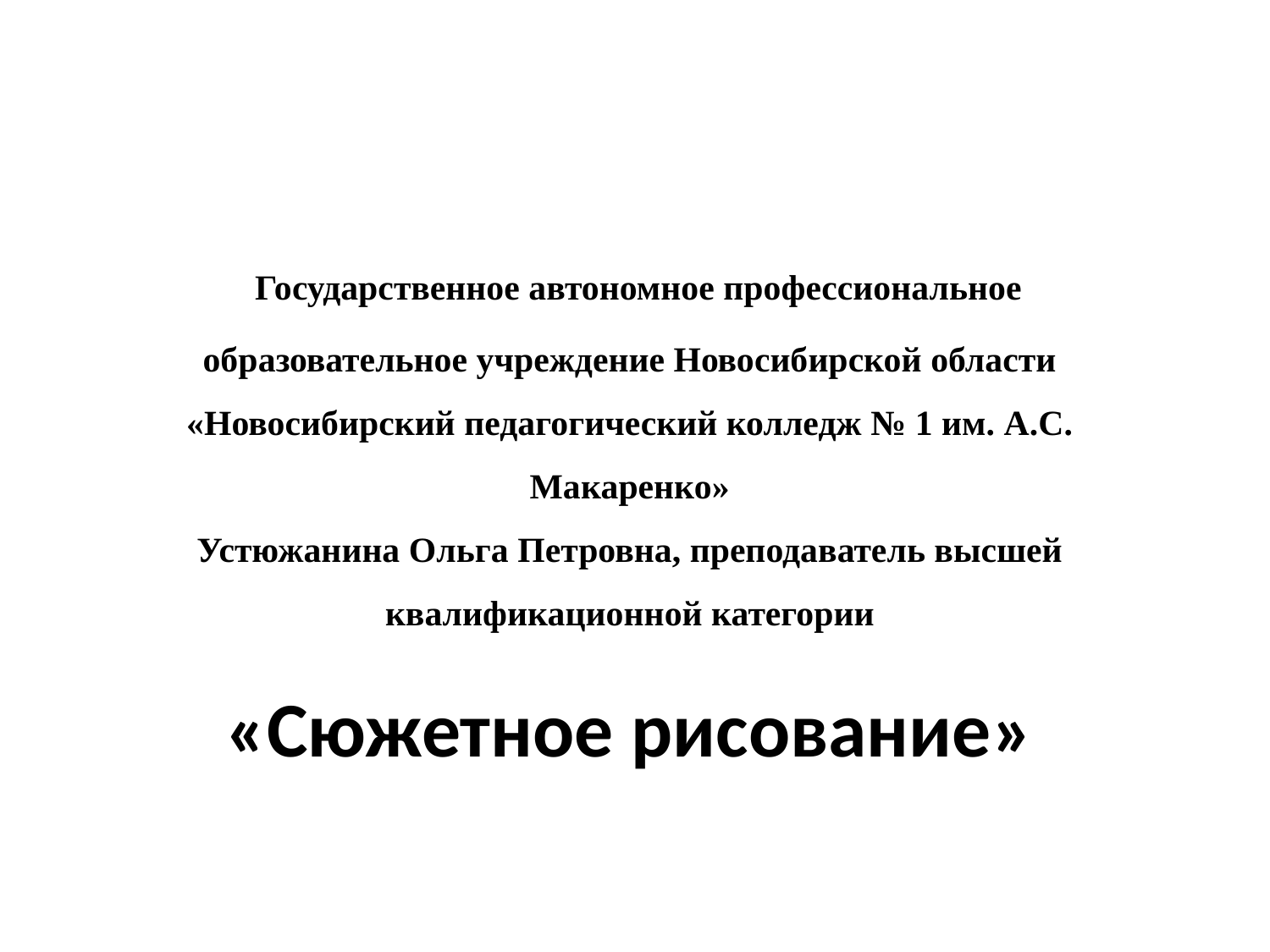

Государственное автономное профессиональное образовательное учреждение Новосибирской области
«Новосибирский педагогический колледж № 1 им. А.С. Макаренко»
Устюжанина Ольга Петровна, преподаватель высшей квалификационной категории
«Сюжетное рисование»